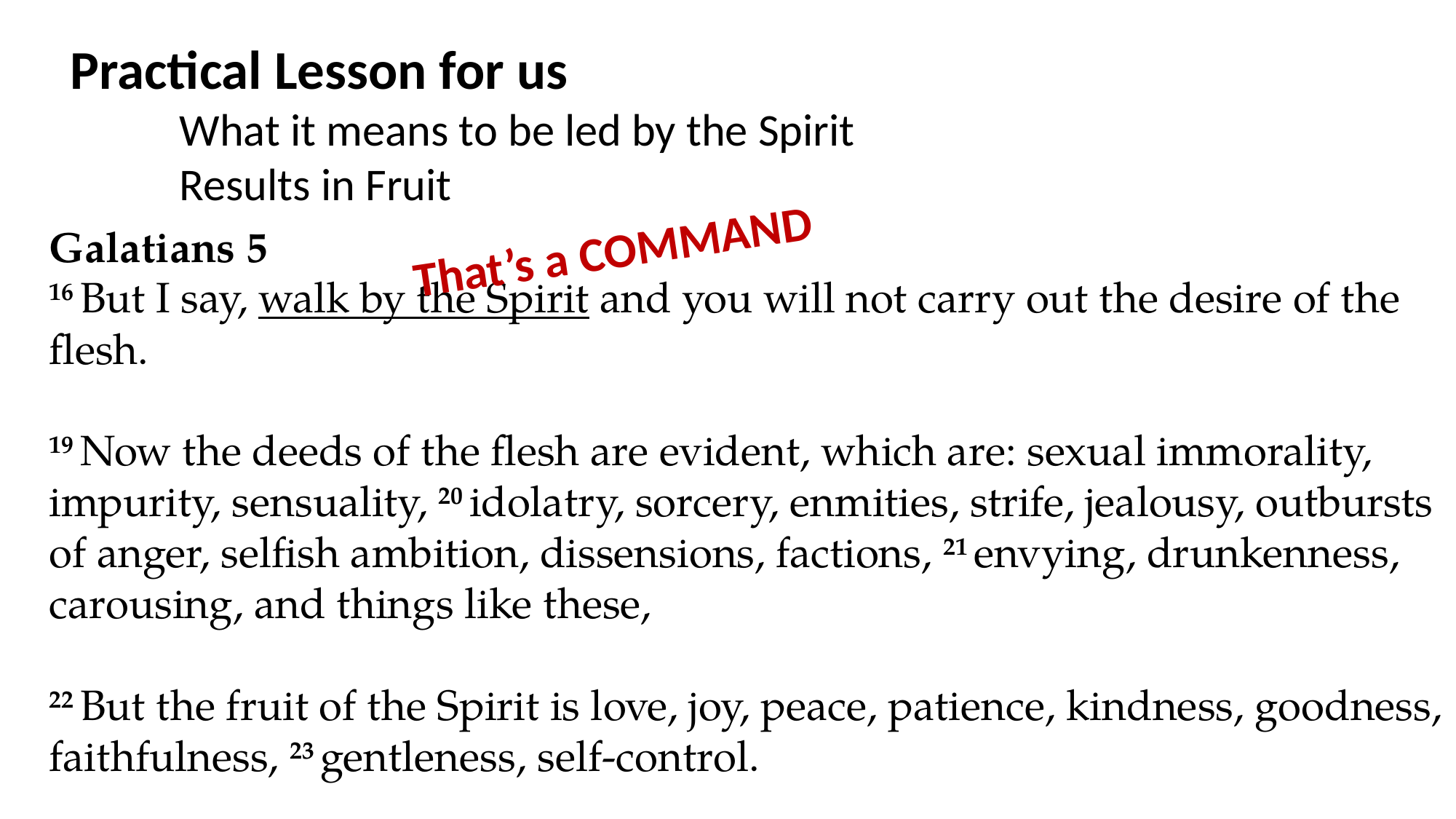

Practical Lesson for us
	What it means to be led by the Spirit
	Results in Fruit
That’s a COMMAND
Galatians 5
16 But I say, walk by the Spirit and you will not carry out the desire of the flesh.

19 Now the deeds of the flesh are evident, which are: sexual immorality, impurity, sensuality, 20 idolatry, sorcery, enmities, strife, jealousy, outbursts of anger, selfish ambition, dissensions, factions, 21 envying, drunkenness, carousing, and things like these,

22 But the fruit of the Spirit is love, joy, peace, patience, kindness, goodness, faithfulness, 23 gentleness, self-control.